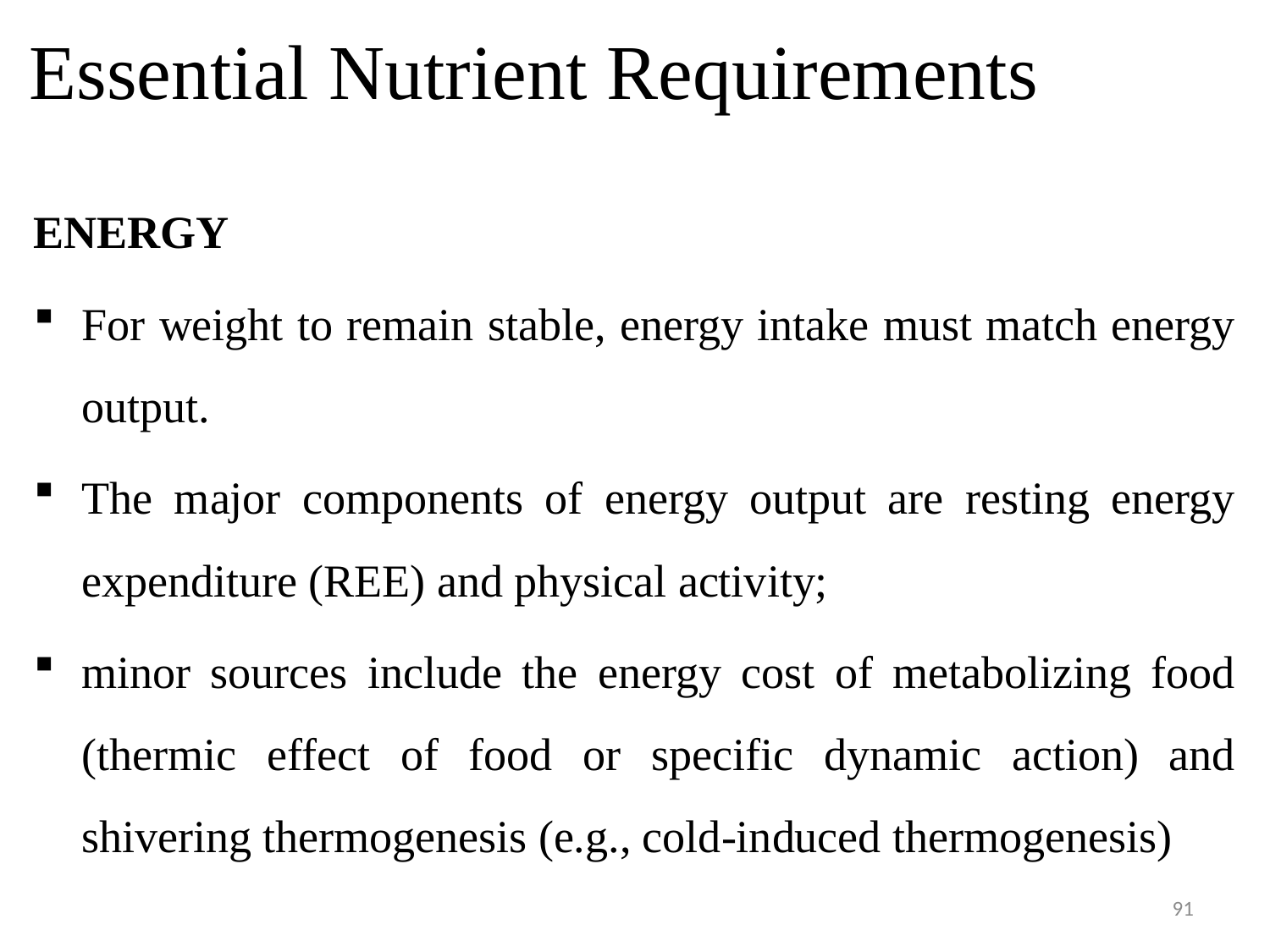

# Essential Nutrient Requirements
ENERGY
For weight to remain stable, energy intake must match energy output.
The major components of energy output are resting energy expenditure (REE) and physical activity;
minor sources include the energy cost of metabolizing food (thermic effect of food or specific dynamic action) and shivering thermogenesis (e.g., cold-induced thermogenesis)
91